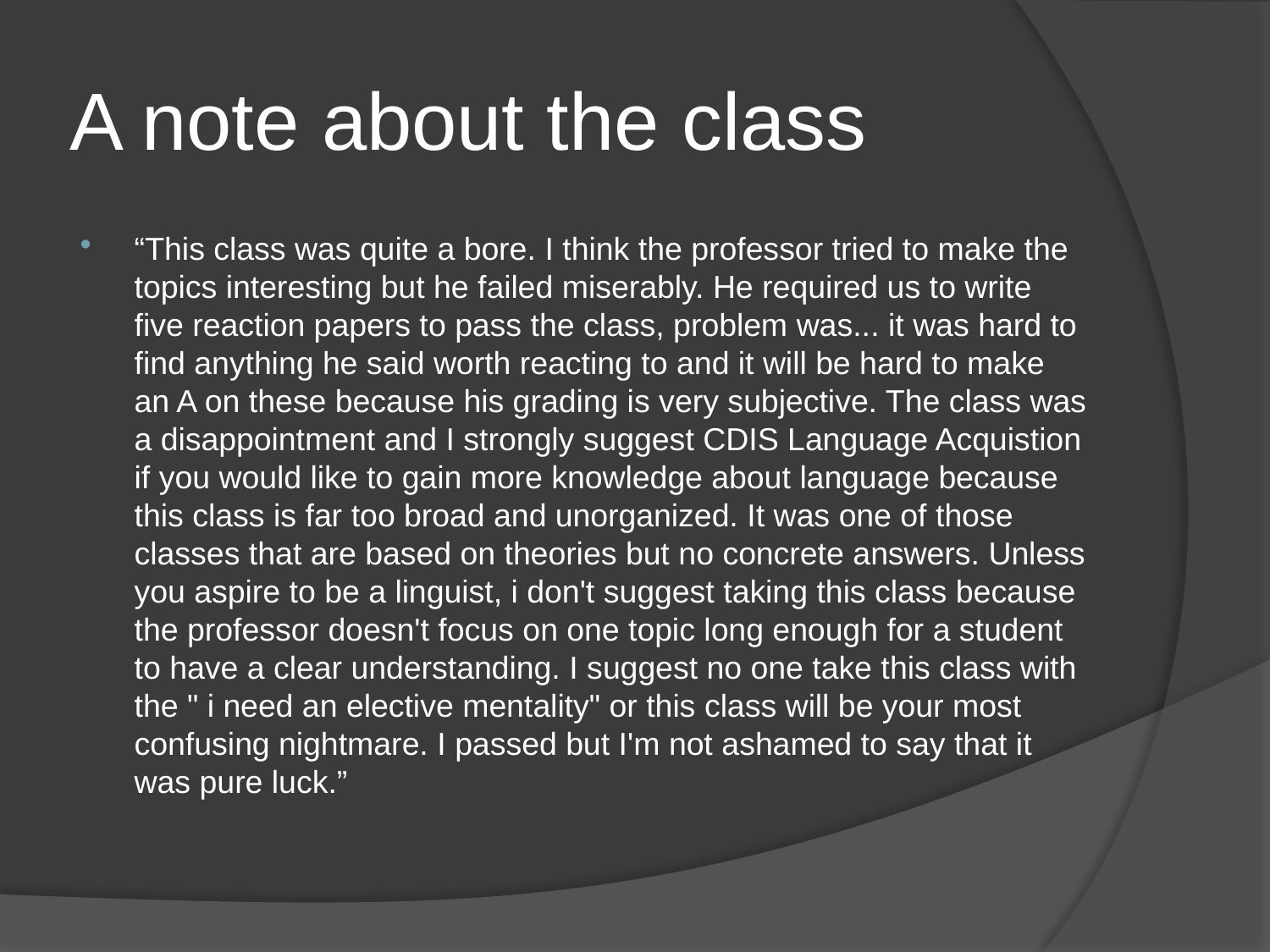

# A note about the class
“This class was quite a bore. I think the professor tried to make the topics interesting but he failed miserably. He required us to write five reaction papers to pass the class, problem was... it was hard to find anything he said worth reacting to and it will be hard to make an A on these because his grading is very subjective. The class was a disappointment and I strongly suggest CDIS Language Acquistion if you would like to gain more knowledge about language because this class is far too broad and unorganized. It was one of those classes that are based on theories but no concrete answers. Unless you aspire to be a linguist, i don't suggest taking this class because the professor doesn't focus on one topic long enough for a student to have a clear understanding. I suggest no one take this class with the " i need an elective mentality" or this class will be your most confusing nightmare. I passed but I'm not ashamed to say that it was pure luck.”